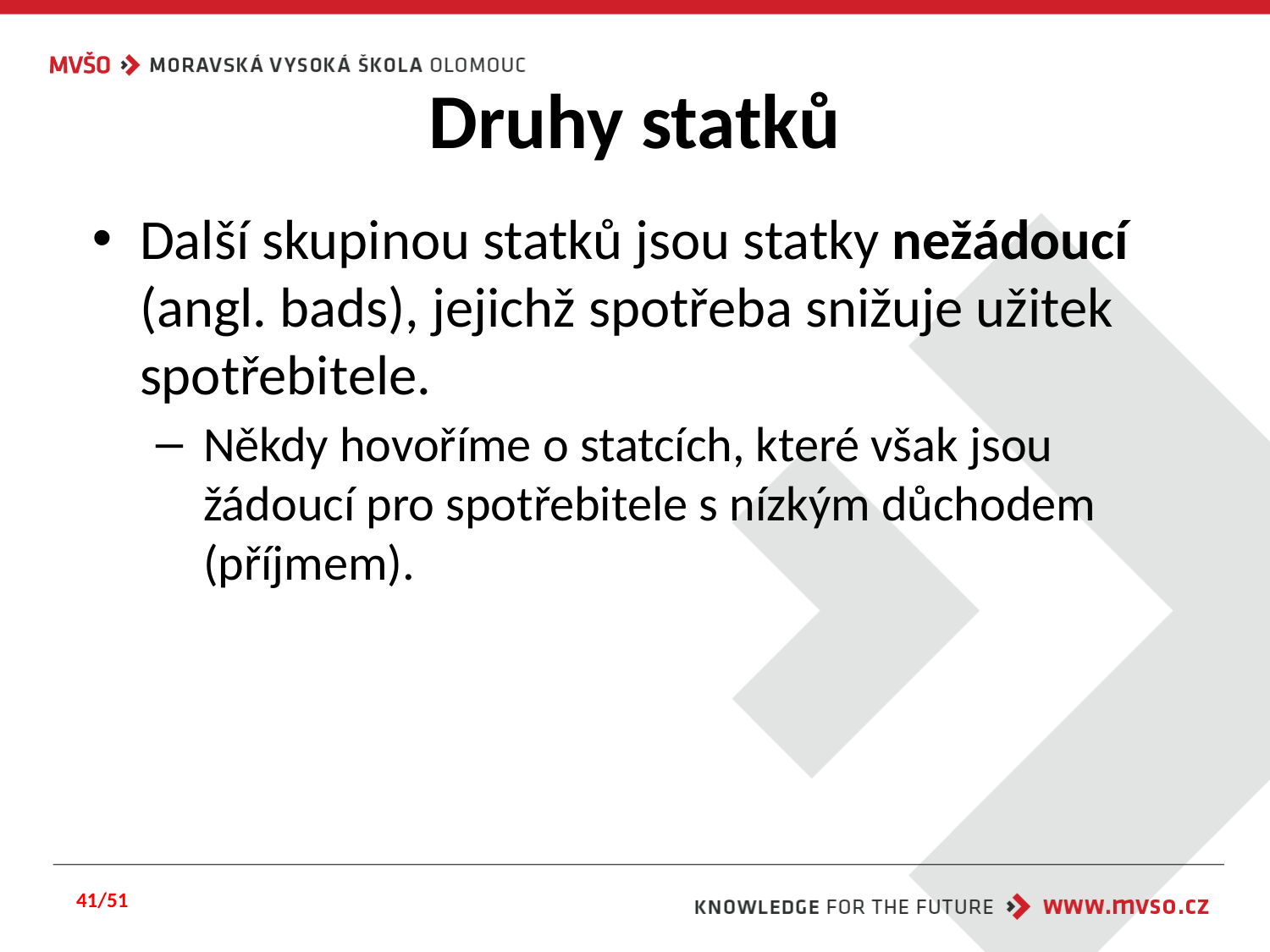

# Druhy statků
Další skupinou statků jsou statky nežádoucí (angl. bads), jejichž spotřeba snižuje užitek spotřebitele.
Někdy hovoříme o statcích, které však jsou žádoucí pro spotřebitele s nízkým důchodem (příjmem).
41/51